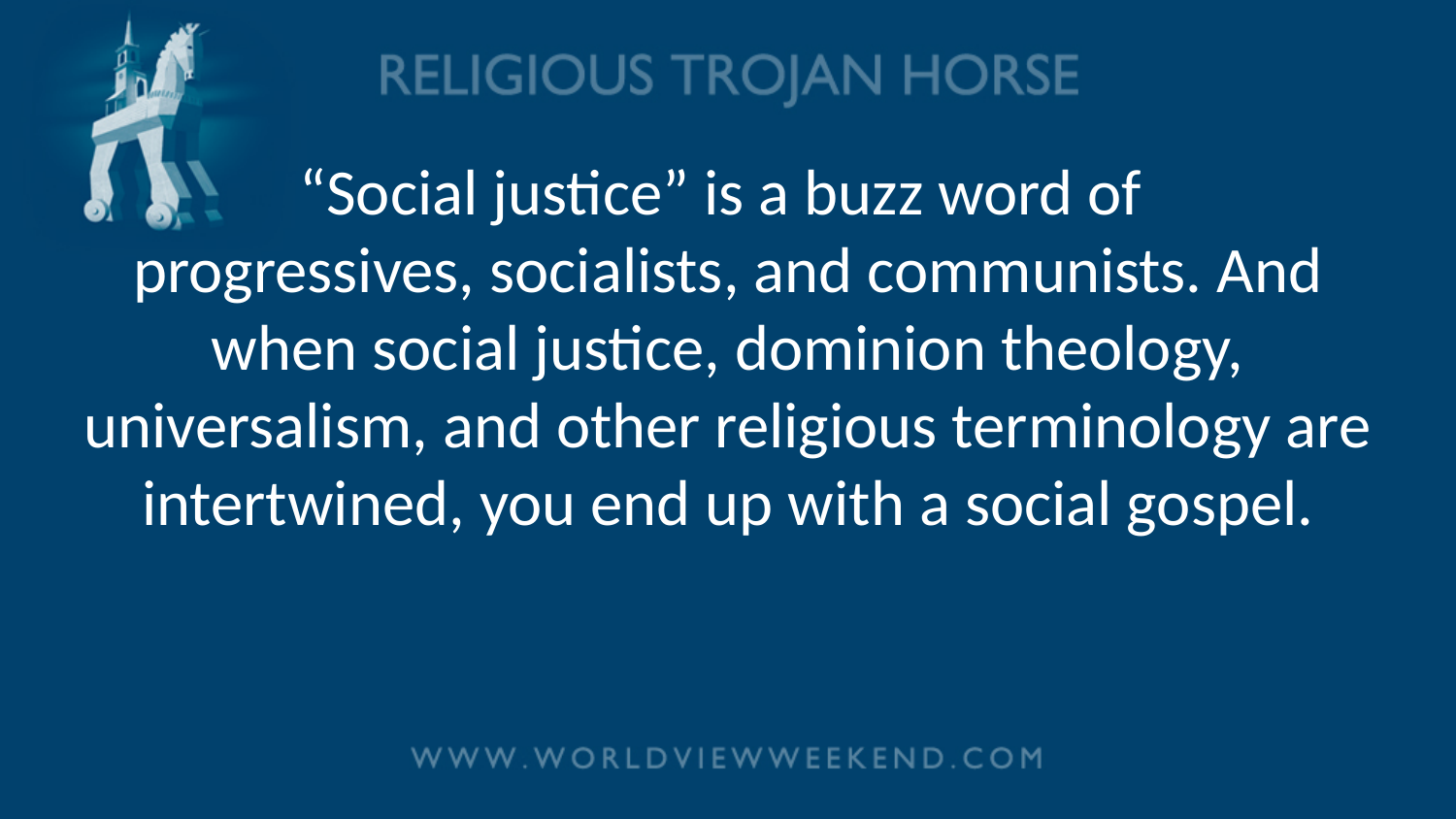

# “Social justice” is a buzz word of progressives, socialists, and communists. And when social justice, dominion theology, universalism, and other religious terminology are intertwined, you end up with a social gospel.